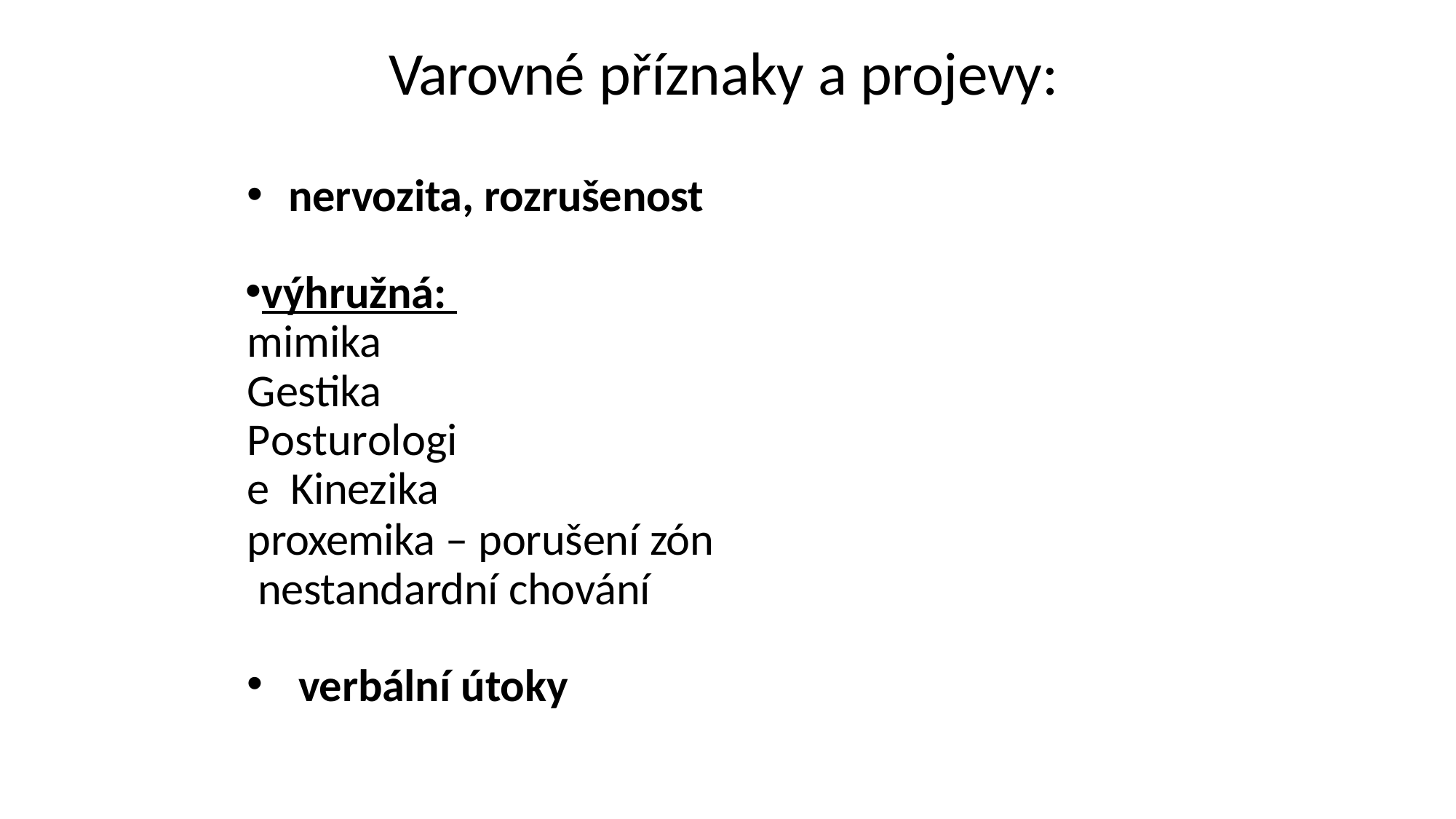

# Varovné příznaky a projevy:
nervozita, rozrušenost

výhružná:  mimika  Gestika  Posturologie  Kinezika
proxemika – porušení zón  nestandardní chování

verbální útoky